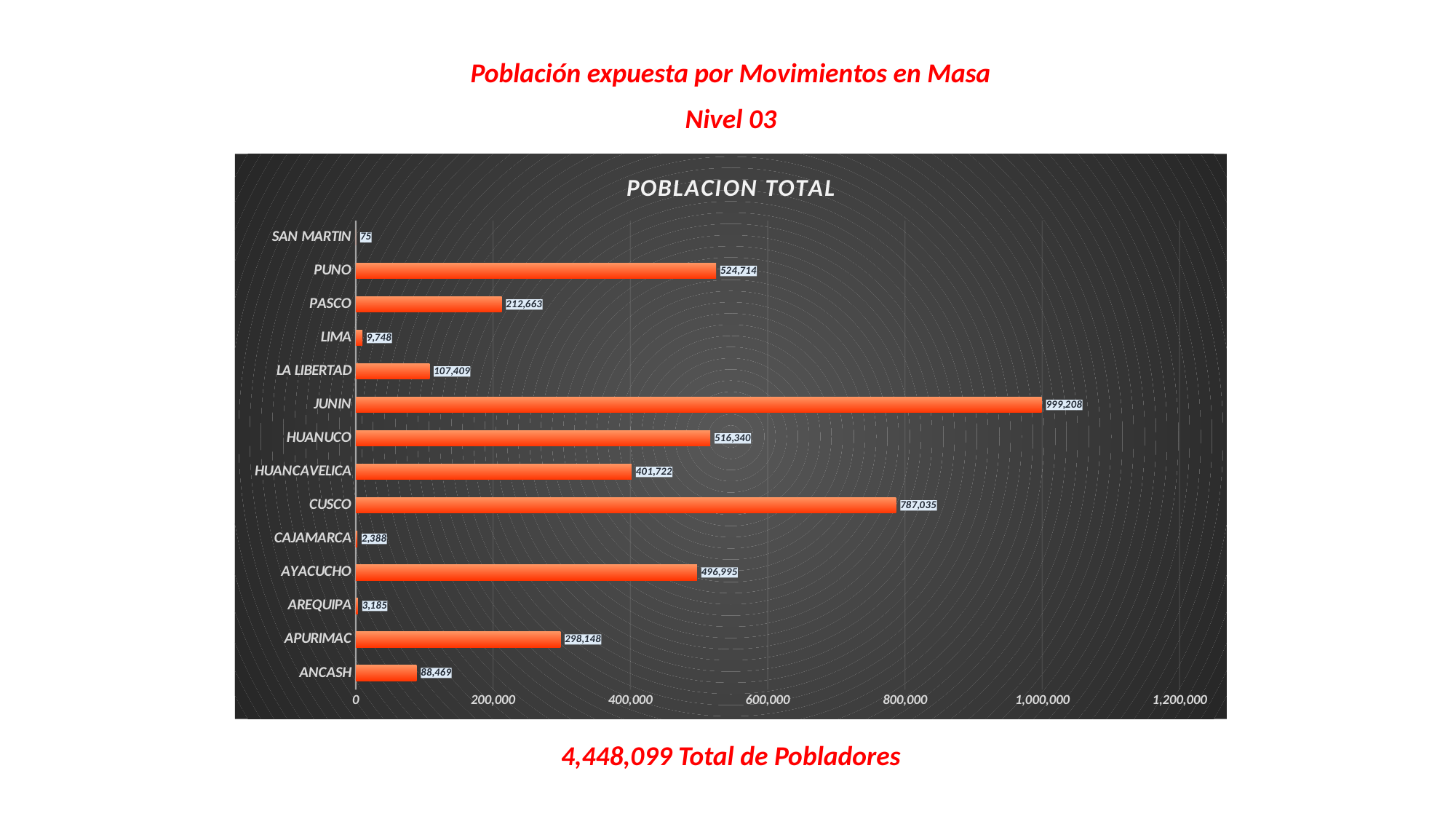

Población expuesta por Movimientos en Masa
Nivel 03

### Chart: POBLACION TOTAL

| Category | POBLACION TOTAL |
|---|---|
| ANCASH | 88469.0 |
| APURIMAC | 298148.0 |
| AREQUIPA | 3185.0 |
| AYACUCHO | 496995.0 |
| CAJAMARCA | 2388.0 |
| CUSCO | 787035.0 |
| HUANCAVELICA | 401722.0 |
| HUANUCO | 516340.0 |
| JUNIN | 999208.0 |
| LA LIBERTAD | 107409.0 |
| LIMA | 9748.0 |
| PASCO | 212663.0 |
| PUNO | 524714.0 |
| SAN MARTIN | 75.0 |
4,448,099 Total de Pobladores